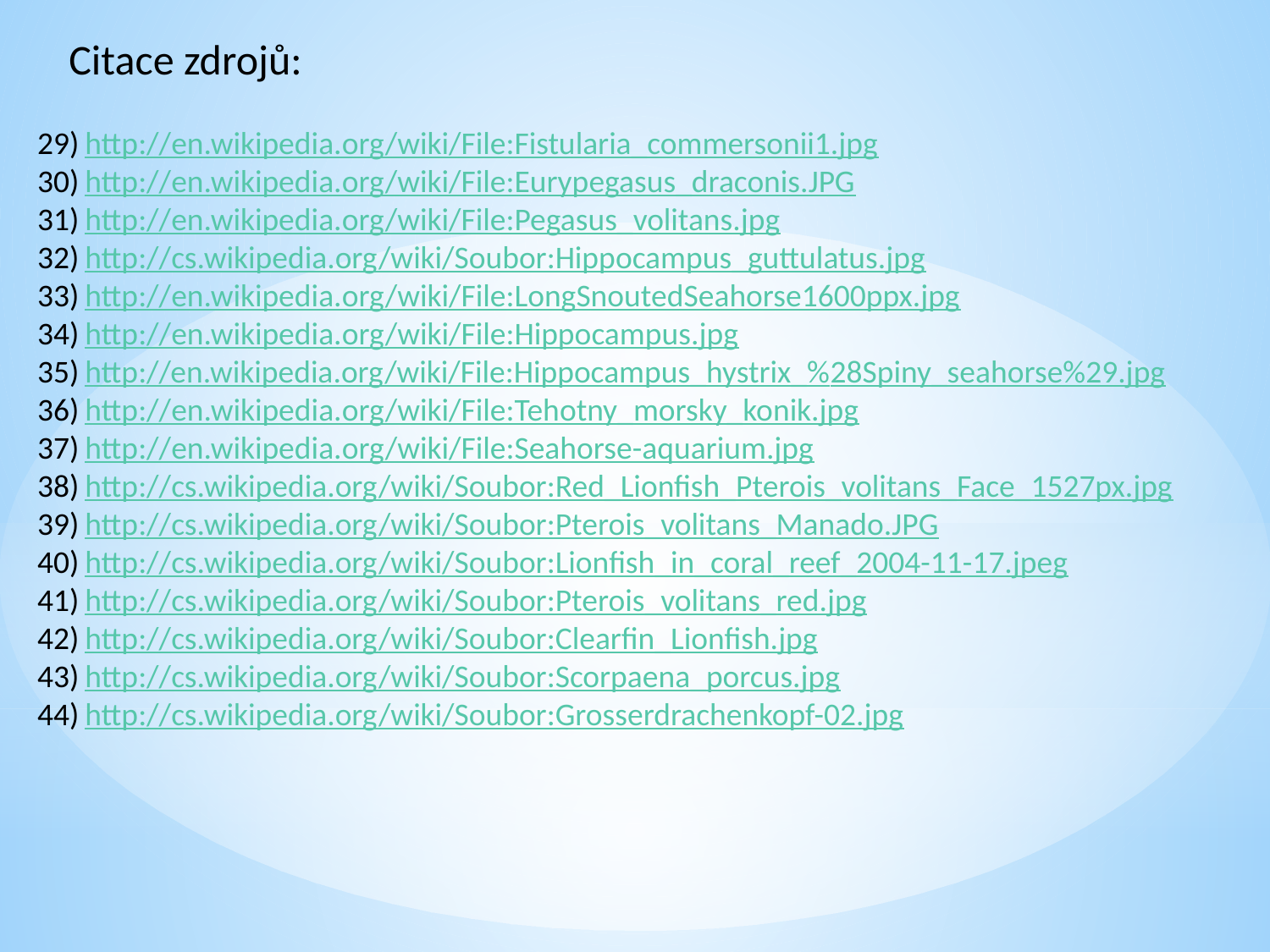

Citace zdrojů:
http://en.wikipedia.org/wiki/File:Fistularia_commersonii1.jpg
http://en.wikipedia.org/wiki/File:Eurypegasus_draconis.JPG
http://en.wikipedia.org/wiki/File:Pegasus_volitans.jpg
http://cs.wikipedia.org/wiki/Soubor:Hippocampus_guttulatus.jpg
http://en.wikipedia.org/wiki/File:LongSnoutedSeahorse1600ppx.jpg
http://en.wikipedia.org/wiki/File:Hippocampus.jpg
http://en.wikipedia.org/wiki/File:Hippocampus_hystrix_%28Spiny_seahorse%29.jpg
http://en.wikipedia.org/wiki/File:Tehotny_morsky_konik.jpg
http://en.wikipedia.org/wiki/File:Seahorse-aquarium.jpg
http://cs.wikipedia.org/wiki/Soubor:Red_Lionfish_Pterois_volitans_Face_1527px.jpg
http://cs.wikipedia.org/wiki/Soubor:Pterois_volitans_Manado.JPG
http://cs.wikipedia.org/wiki/Soubor:Lionfish_in_coral_reef_2004-11-17.jpeg
http://cs.wikipedia.org/wiki/Soubor:Pterois_volitans_red.jpg
http://cs.wikipedia.org/wiki/Soubor:Clearfin_Lionfish.jpg
http://cs.wikipedia.org/wiki/Soubor:Scorpaena_porcus.jpg
http://cs.wikipedia.org/wiki/Soubor:Grosserdrachenkopf-02.jpg